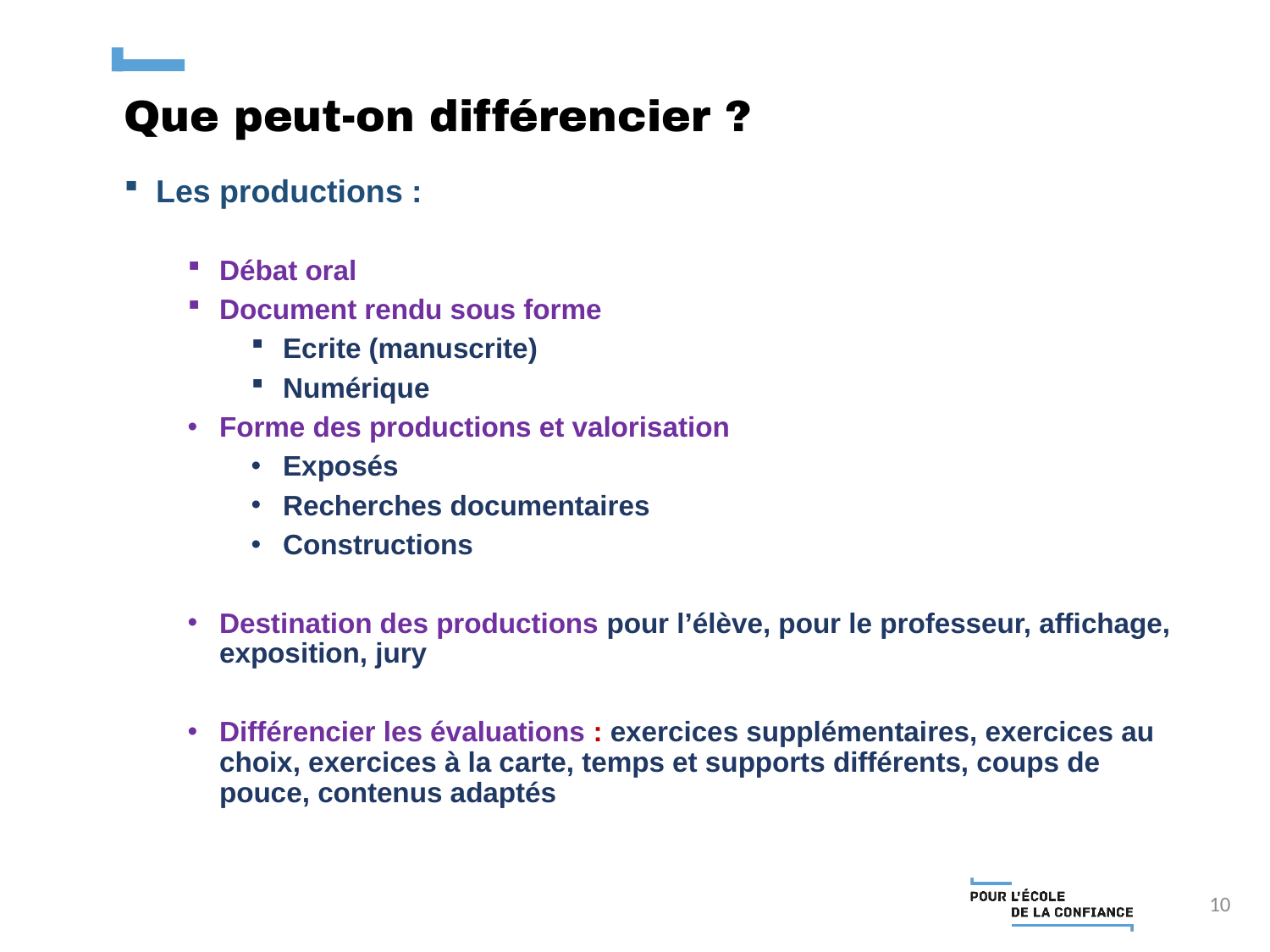

Que peut-on différencier ?
Les productions :
Débat oral
Document rendu sous forme
Ecrite (manuscrite)
Numérique
Forme des productions et valorisation
Exposés
Recherches documentaires
Constructions

Destination des productions pour l’élève, pour le professeur, affichage, exposition, jury

Différencier les évaluations : exercices supplémentaires, exercices au choix, exercices à la carte, temps et supports différents, coups de pouce, contenus adaptés

10